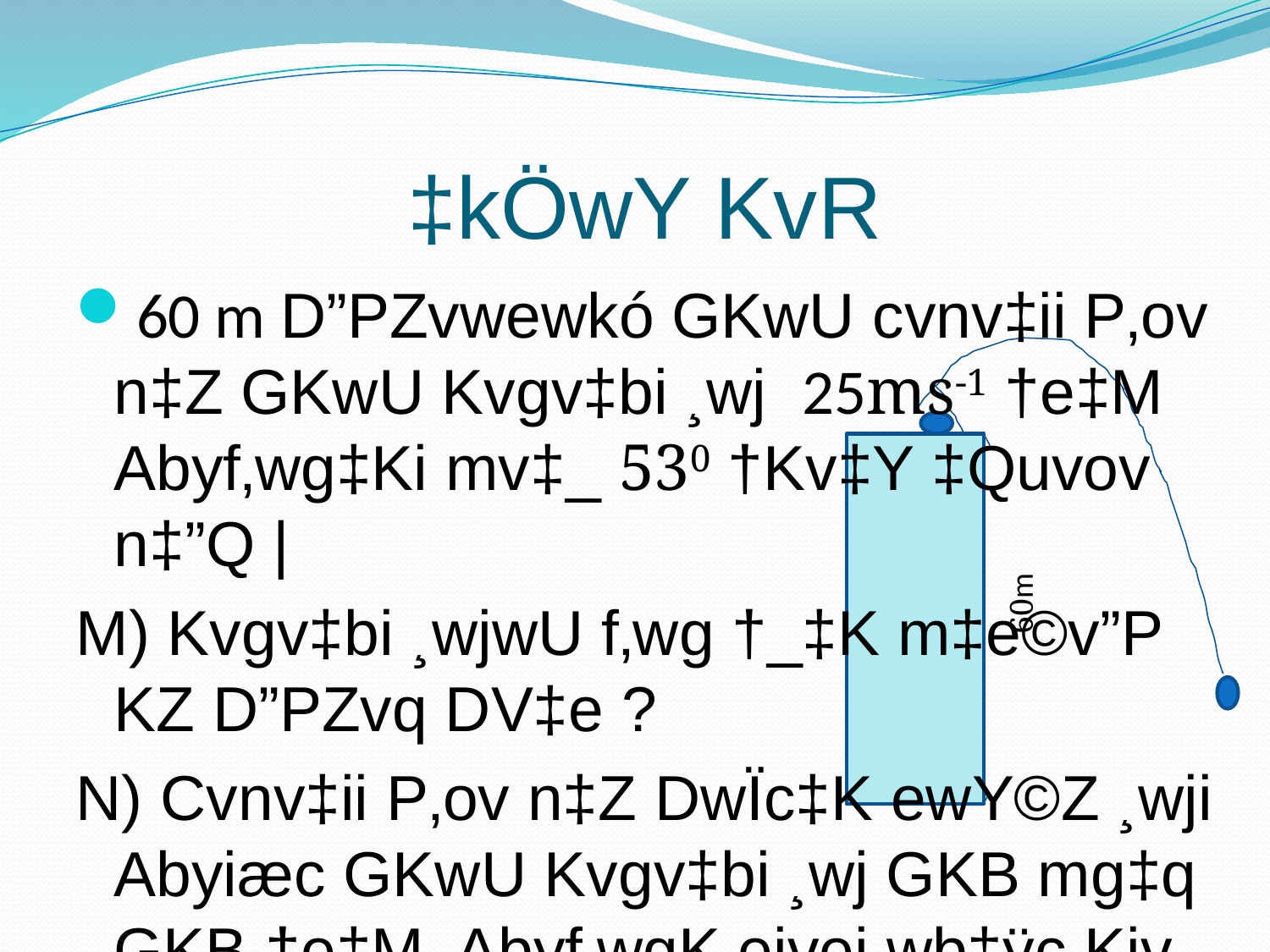

# ‡kÖwY KvR
60 m D”PZvwewkó GKwU cvnv‡ii P‚ov n‡Z GKwU Kvgv‡bi ¸wj  25ms-1 †e‡M  Abyf‚wg‡Ki mv‡_ 530 †Kv‡Y ‡Quvov n‡”Q |
M) Kvgv‡bi ¸wjwU f‚wg †_‡K m‡e©v”P KZ D”PZvq DV‡e ?
N) Cvnv‡ii P‚ov n‡Z DwÏc‡K ewY©Z ¸wji Abyiæc GKwU Kvgv‡bi ¸wj GKB mg‡q  GKB †e‡M  Abyf‚wgK eivei wb‡ÿc Kiv n‡j, †KvwU Av‡M gvwU‡Z AvNvZ nvb‡e| MvwYwZK we‡kølY Ki|

60m